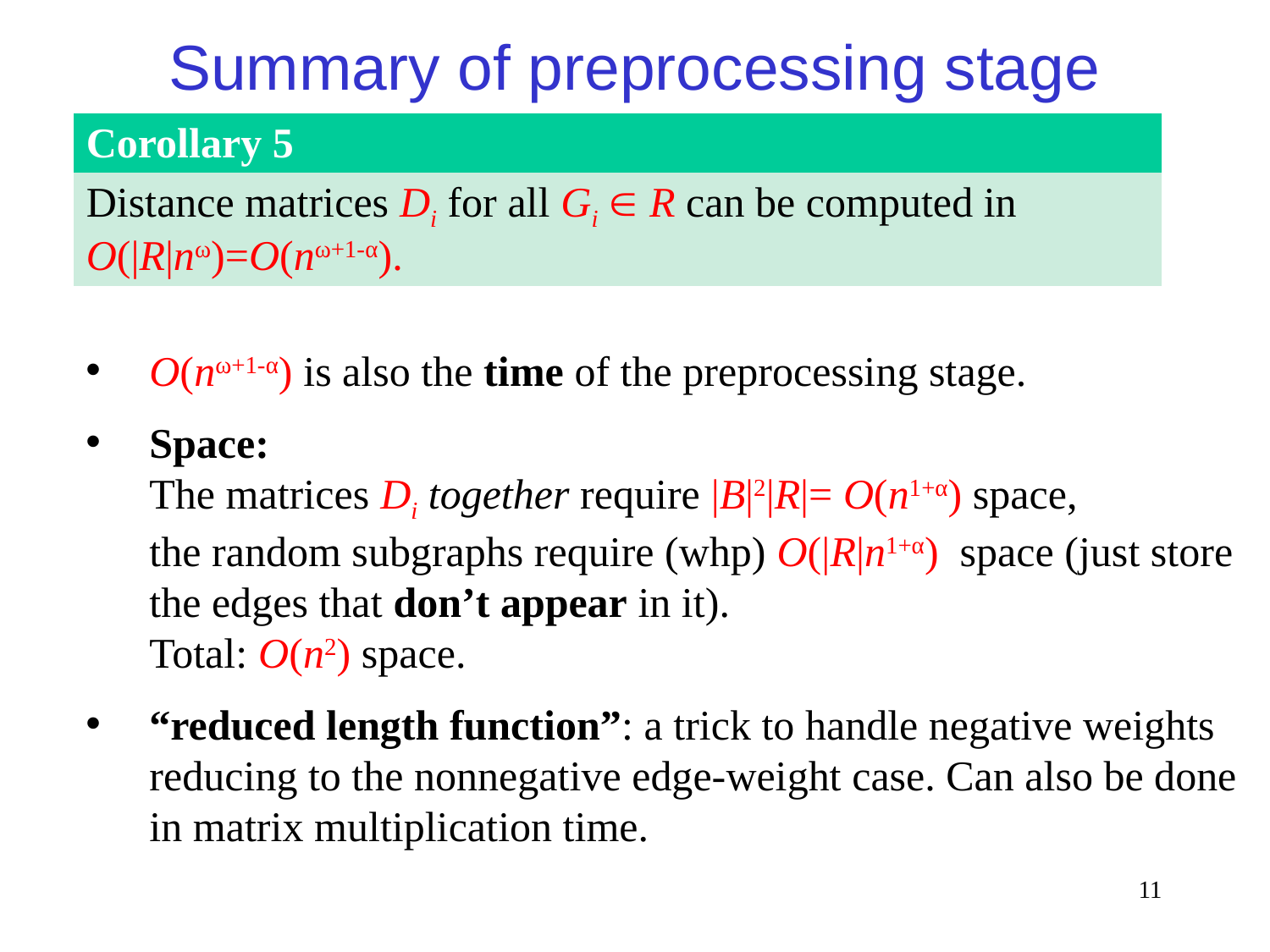

Summary of preprocessing stage
| Corollary 5 |
| --- |
| Distance matrices Di for all Gi ∈ R can be computed in O(|R|nω)=O(nω+1-α). |
O(nω+1-α) is also the time of the preprocessing stage.
Space:
The matrices Di together require |B|2|R|= O(n1+α) space,
the random subgraphs require (whp) O(|R|n1+α)  space (just store the edges that don’t appear in it).
Total: O(n2) space.
“reduced length function”: a trick to handle negative weights reducing to the nonnegative edge-weight case. Can also be done in matrix multiplication time.

11